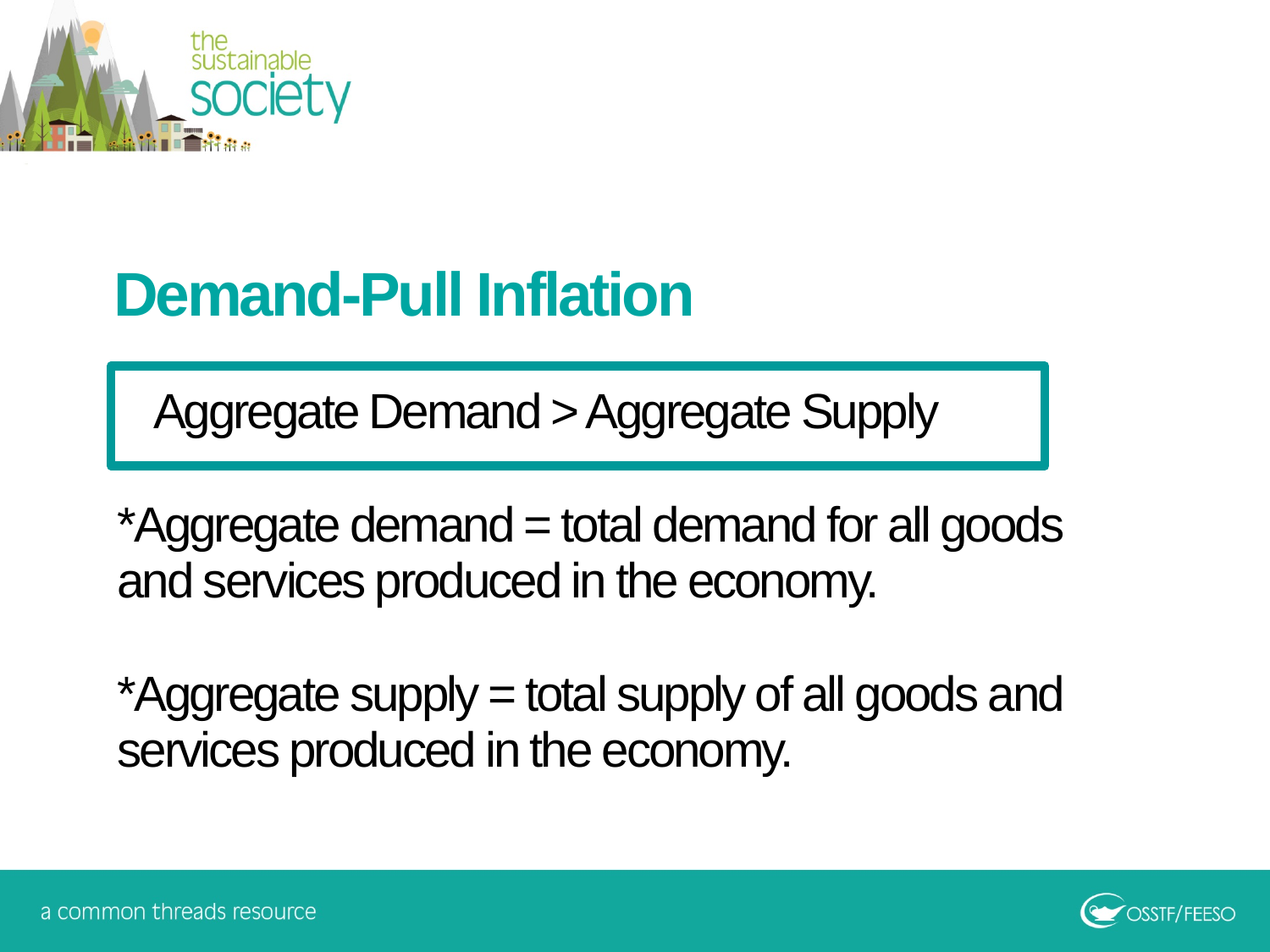

Demand-Pull Inflation

   Aggregate Demand > Aggregate Supply

*Aggregate demand = total demand for all goods and services produced in the economy.

*Aggregate supply = total supply of all goods and services produced in the economy.